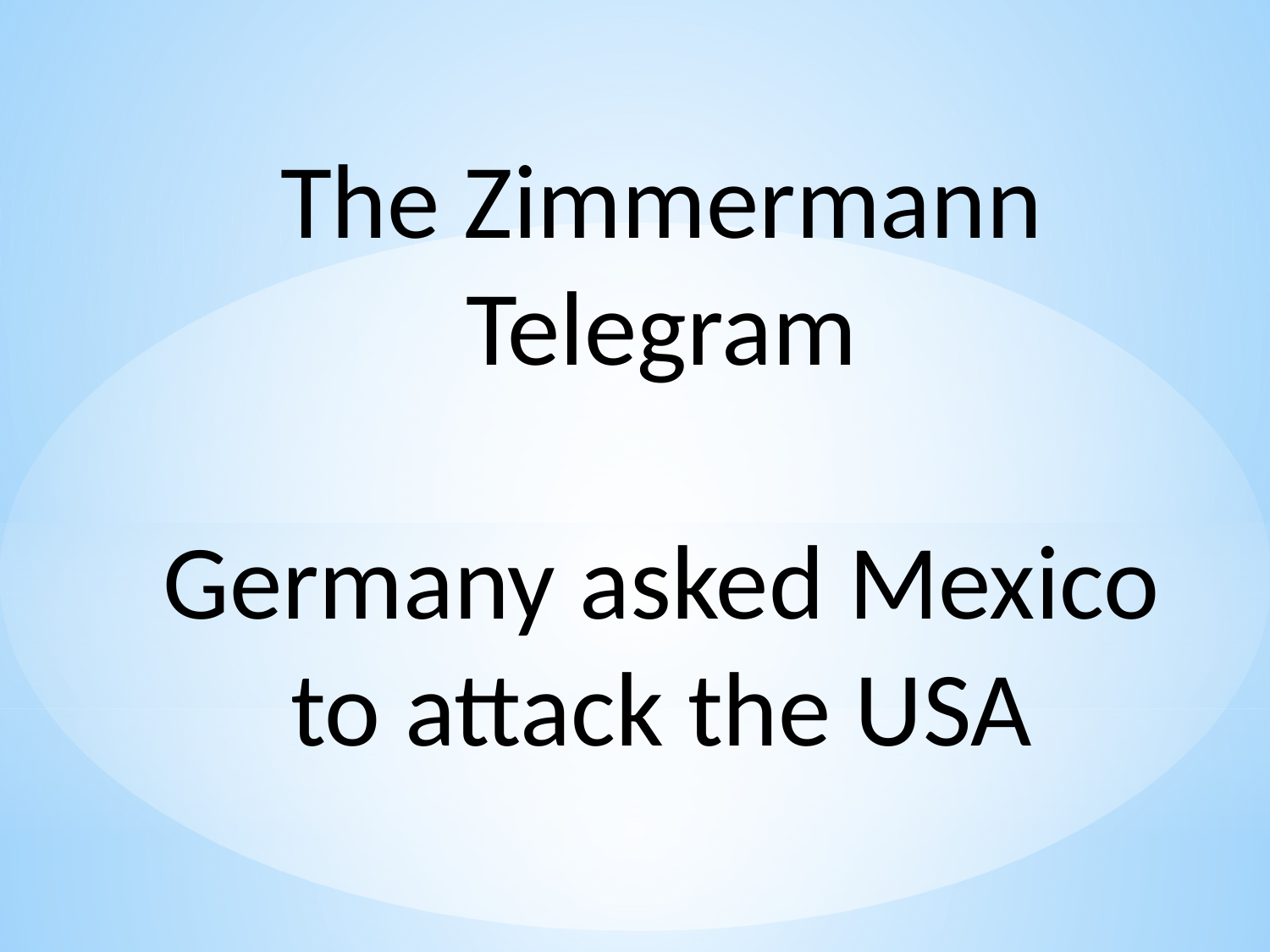

The Zimmermann Telegram
Germany asked Mexico to attack the USA